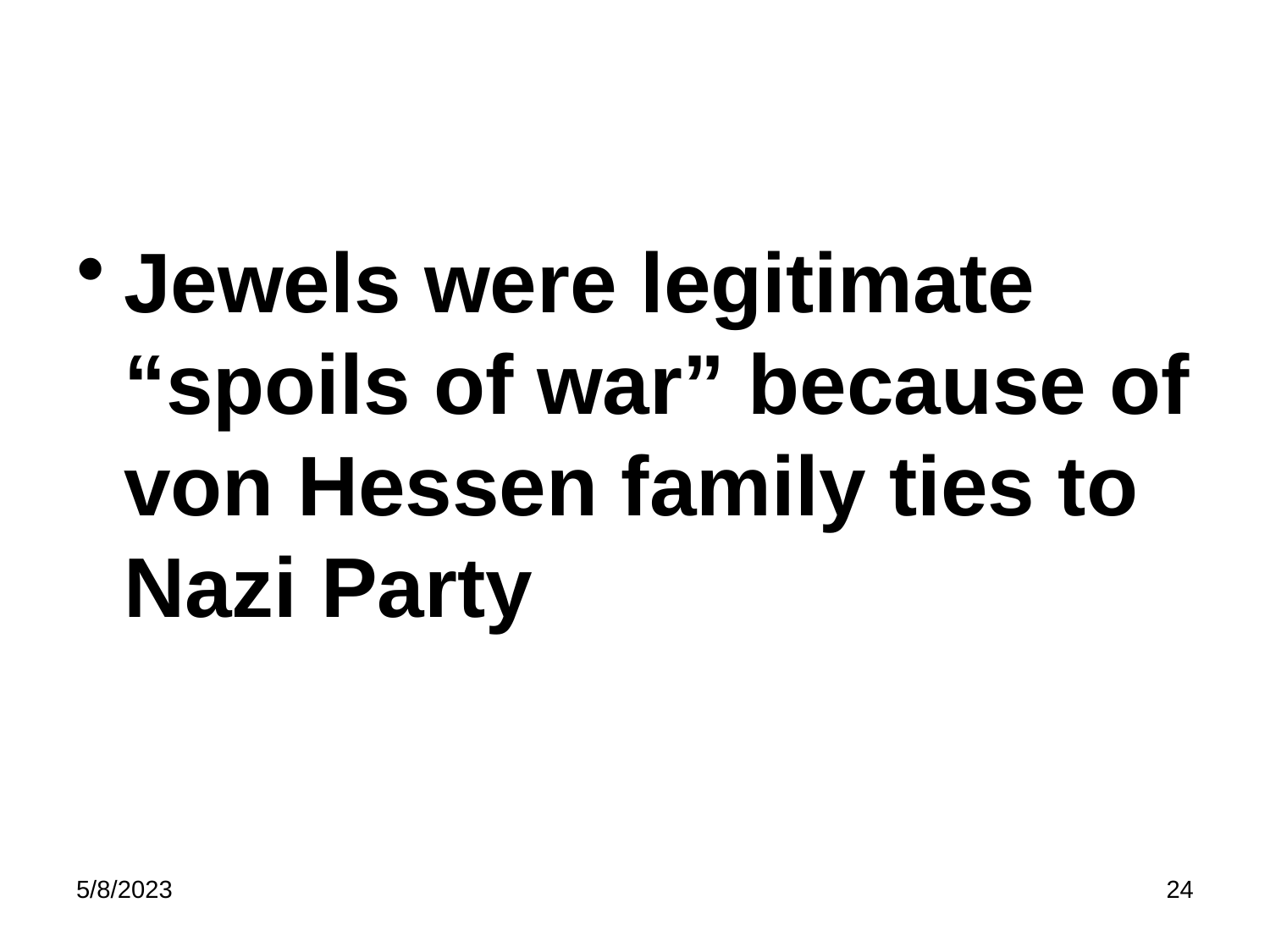

#
Jewels were legitimate “spoils of war” because of von Hessen family ties to Nazi Party

5/8/2023
24